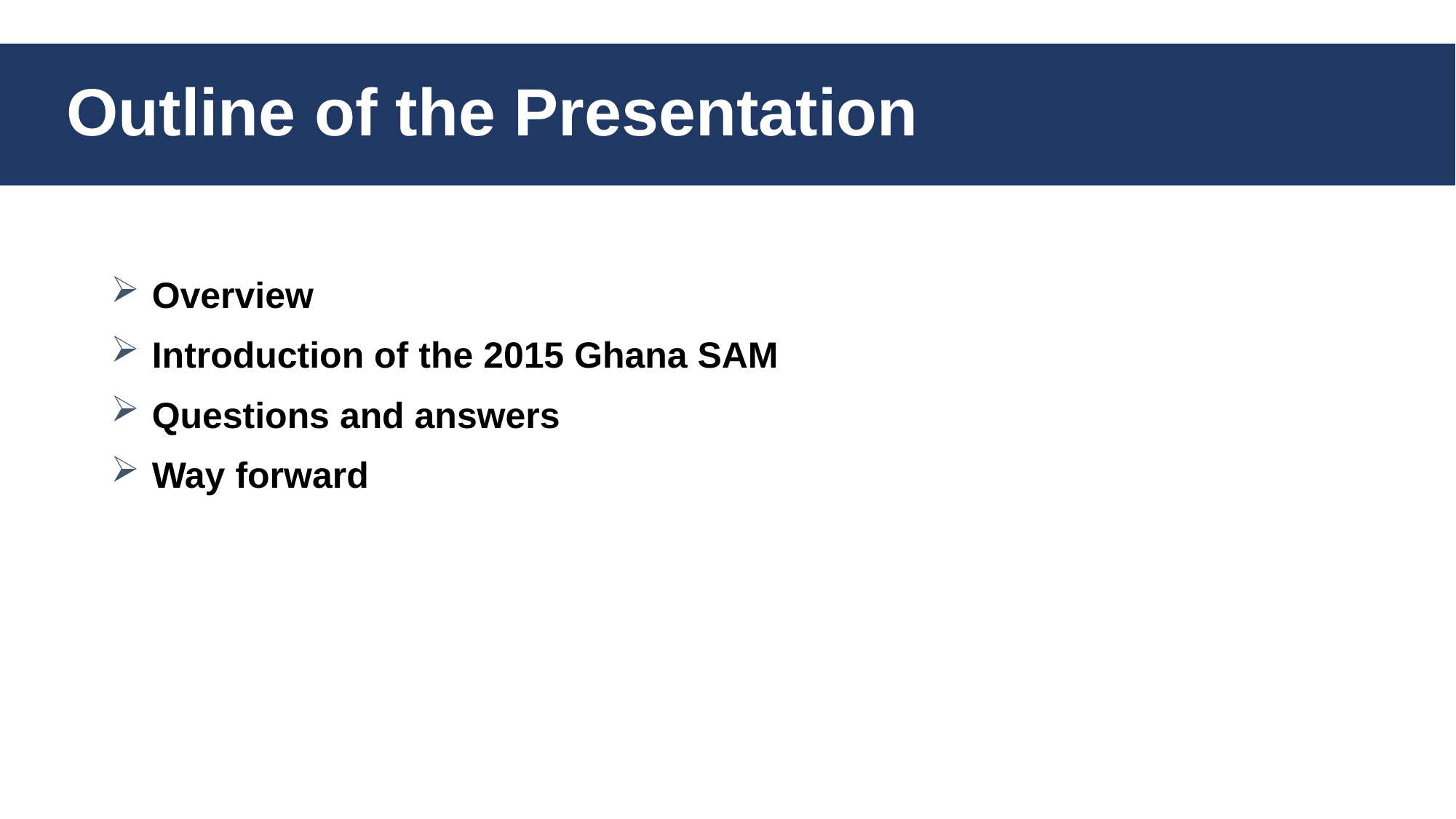

# Outline of the Presentation

Overview
Introduction of the 2015 Ghana SAM
Questions and answers
Way forward